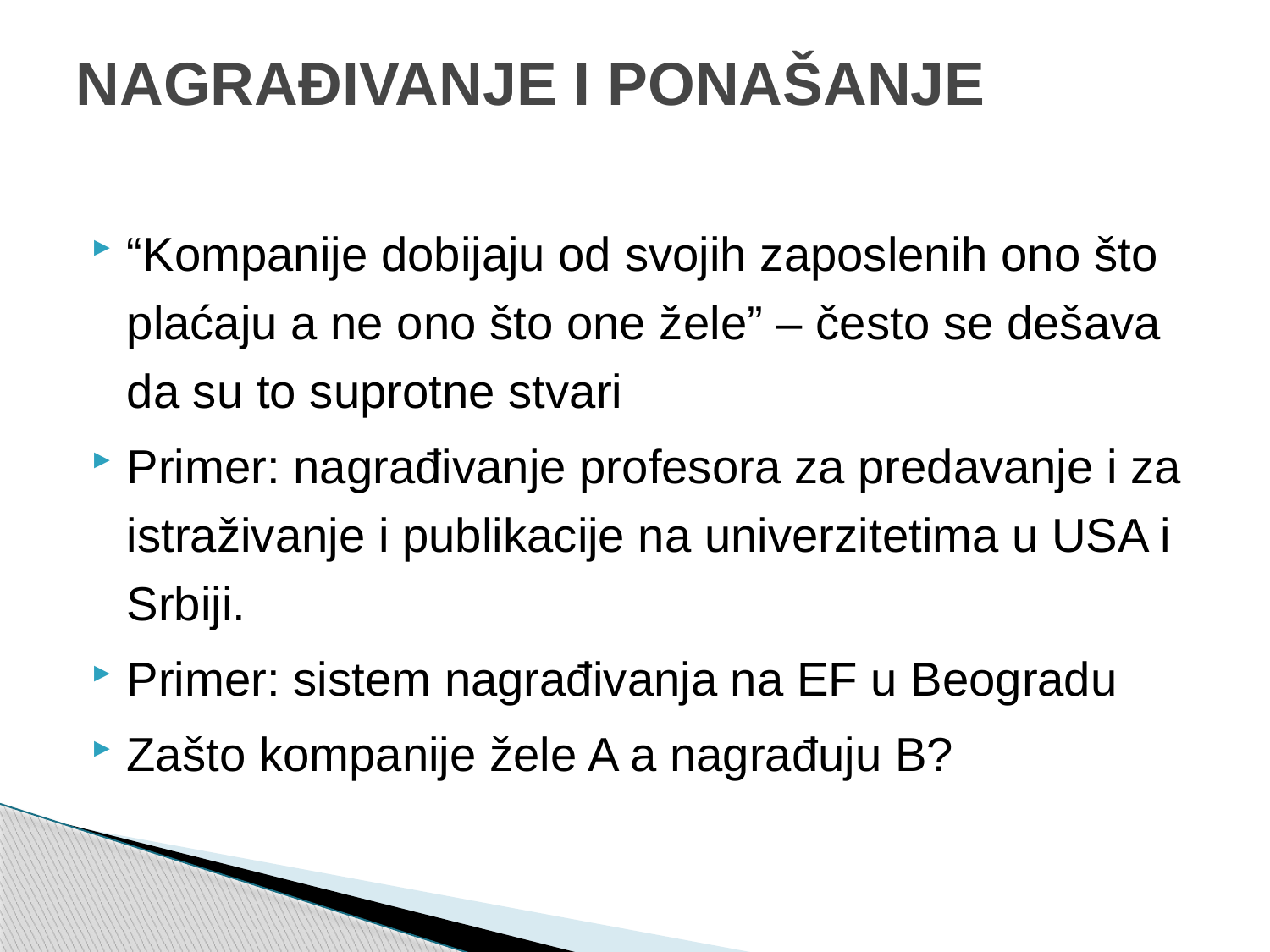

# NAGRAĐIVANJE I PONAŠANJE
“Kompanije dobijaju od svojih zaposlenih ono što plaćaju a ne ono što one žele” – često se dešava da su to suprotne stvari
Primer: nagrađivanje profesora za predavanje i za istraživanje i publikacije na univerzitetima u USA i Srbiji.
Primer: sistem nagrađivanja na EF u Beogradu
Zašto kompanije žele A a nagrađuju B?